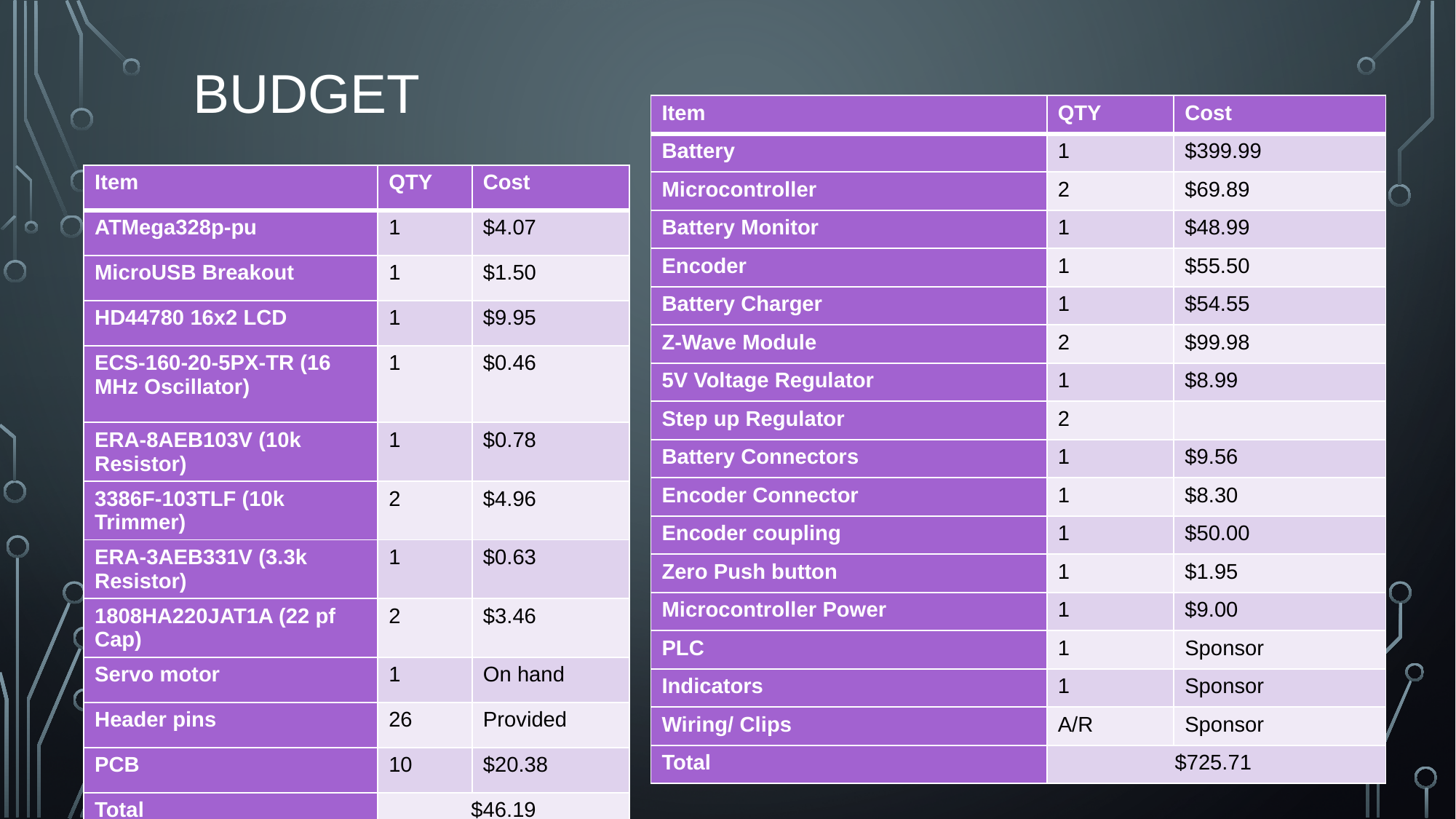

# Budget
| Item | QTY | Cost |
| --- | --- | --- |
| Battery | 1 | $399.99 |
| Microcontroller | 2 | $69.89 |
| Battery Monitor | 1 | $48.99 |
| Encoder | 1 | $55.50 |
| Battery Charger | 1 | $54.55 |
| Z-Wave Module | 2 | $99.98 |
| 5V Voltage Regulator | 1 | $8.99 |
| Step up Regulator | 2 |  |
| Battery Connectors | 1 | $9.56 |
| Encoder Connector | 1 | $8.30 |
| Encoder coupling | 1 | $50.00 |
| Zero Push button | 1 | $1.95 |
| Microcontroller Power | 1 | $9.00 |
| PLC | 1 | Sponsor |
| Indicators | 1 | Sponsor |
| Wiring/ Clips | A/R | Sponsor |
| Total | $725.71 |  |
| Item | QTY | Cost |
| --- | --- | --- |
| ATMega328p-pu | 1 | $4.07 |
| MicroUSB Breakout | 1 | $1.50 |
| HD44780 16x2 LCD | 1 | $9.95 |
| ECS-160-20-5PX-TR (16 MHz Oscillator) | 1 | $0.46 |
| ERA-8AEB103V (10k Resistor) | 1 | $0.78 |
| 3386F-103TLF (10k Trimmer) | 2 | $4.96 |
| ERA-3AEB331V (3.3k Resistor) | 1 | $0.63 |
| 1808HA220JAT1A (22 pf Cap) | 2 | $3.46 |
| Servo motor | 1 | On hand |
| Header pins | 26 | Provided |
| PCB | 10 | $20.38 |
| Total | $46.19 |  |